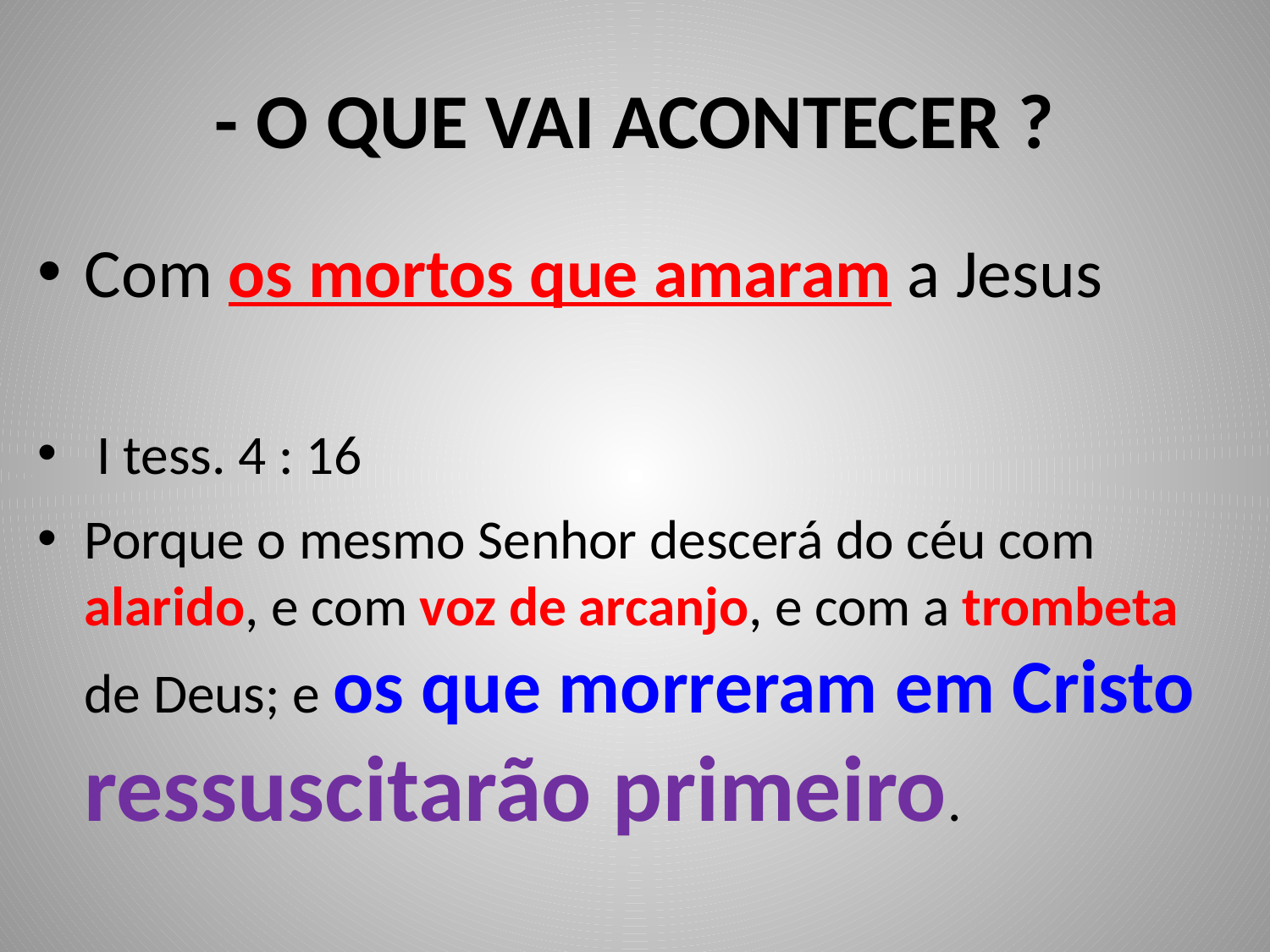

# - O QUE VAI ACONTECER ?
Com os mortos que amaram a Jesus

 I tess. 4 : 16
Porque o mesmo Senhor descerá do céu com alarido, e com voz de arcanjo, e com a trombeta de Deus; e os que morreram em Cristo ressuscitarão primeiro.